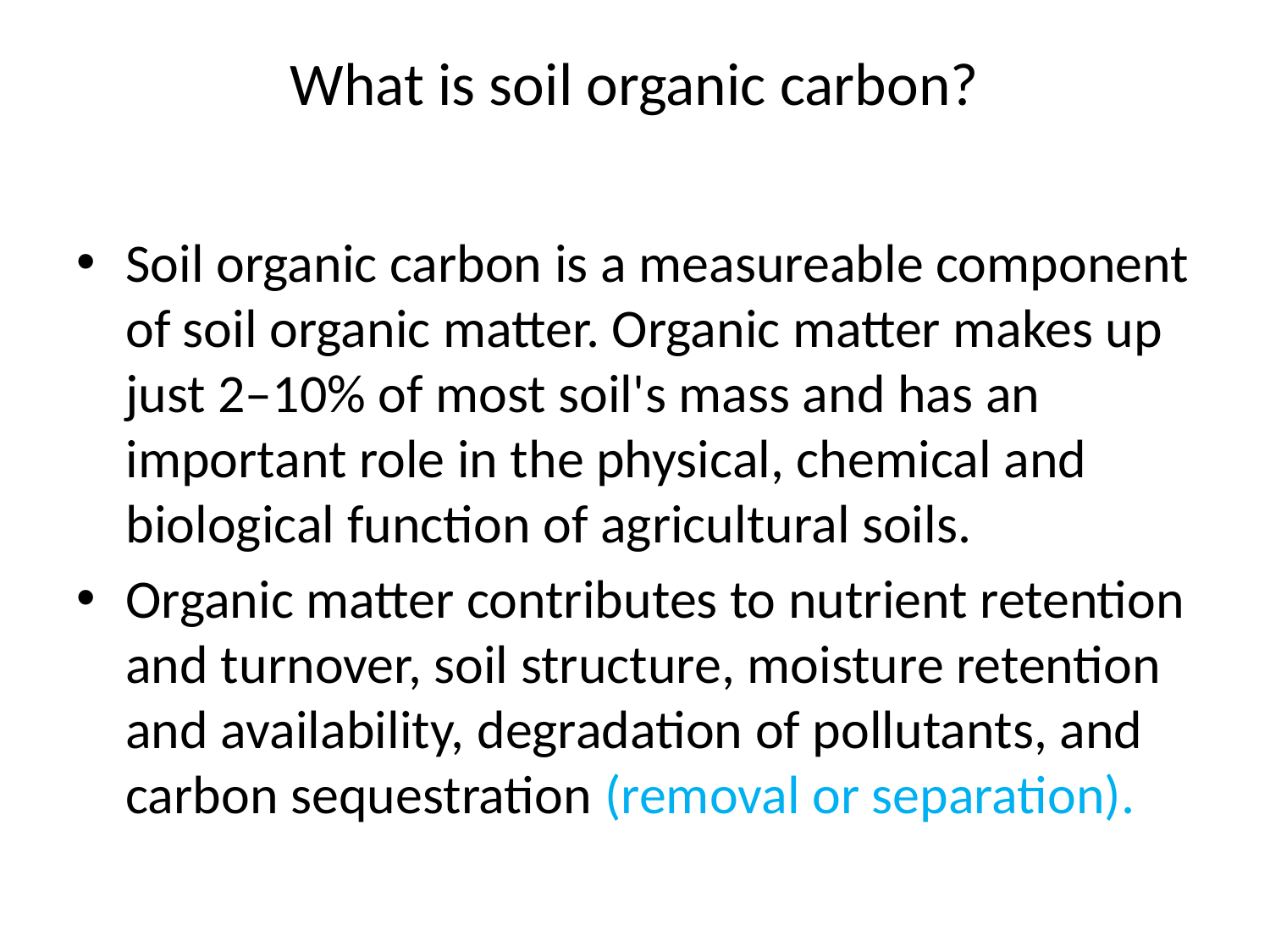

# What is soil organic carbon?
Soil organic carbon is a measureable component of soil organic matter. Organic matter makes up just 2–10% of most soil's mass and has an important role in the physical, chemical and biological function of agricultural soils.
Organic matter contributes to nutrient retention and turnover, soil structure, moisture retention and availability, degradation of pollutants, and carbon sequestration (removal or separation).